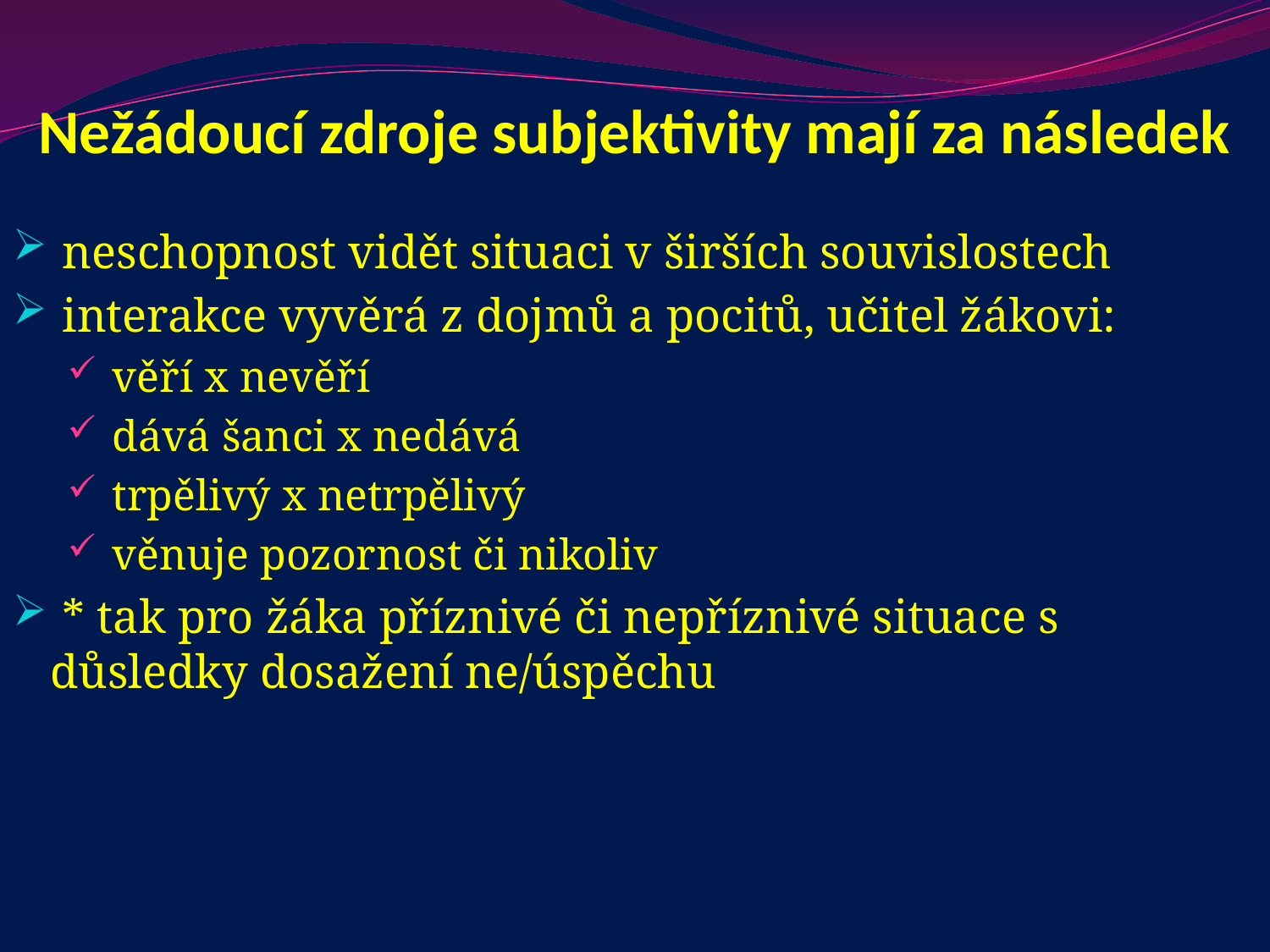

# Nežádoucí zdroje subjektivity mají za následek
 neschopnost vidět situaci v širších souvislostech
 interakce vyvěrá z dojmů a pocitů, učitel žákovi:
 věří x nevěří
 dává šanci x nedává
 trpělivý x netrpělivý
 věnuje pozornost či nikoliv
 * tak pro žáka příznivé či nepříznivé situace s důsledky dosažení ne/úspěchu